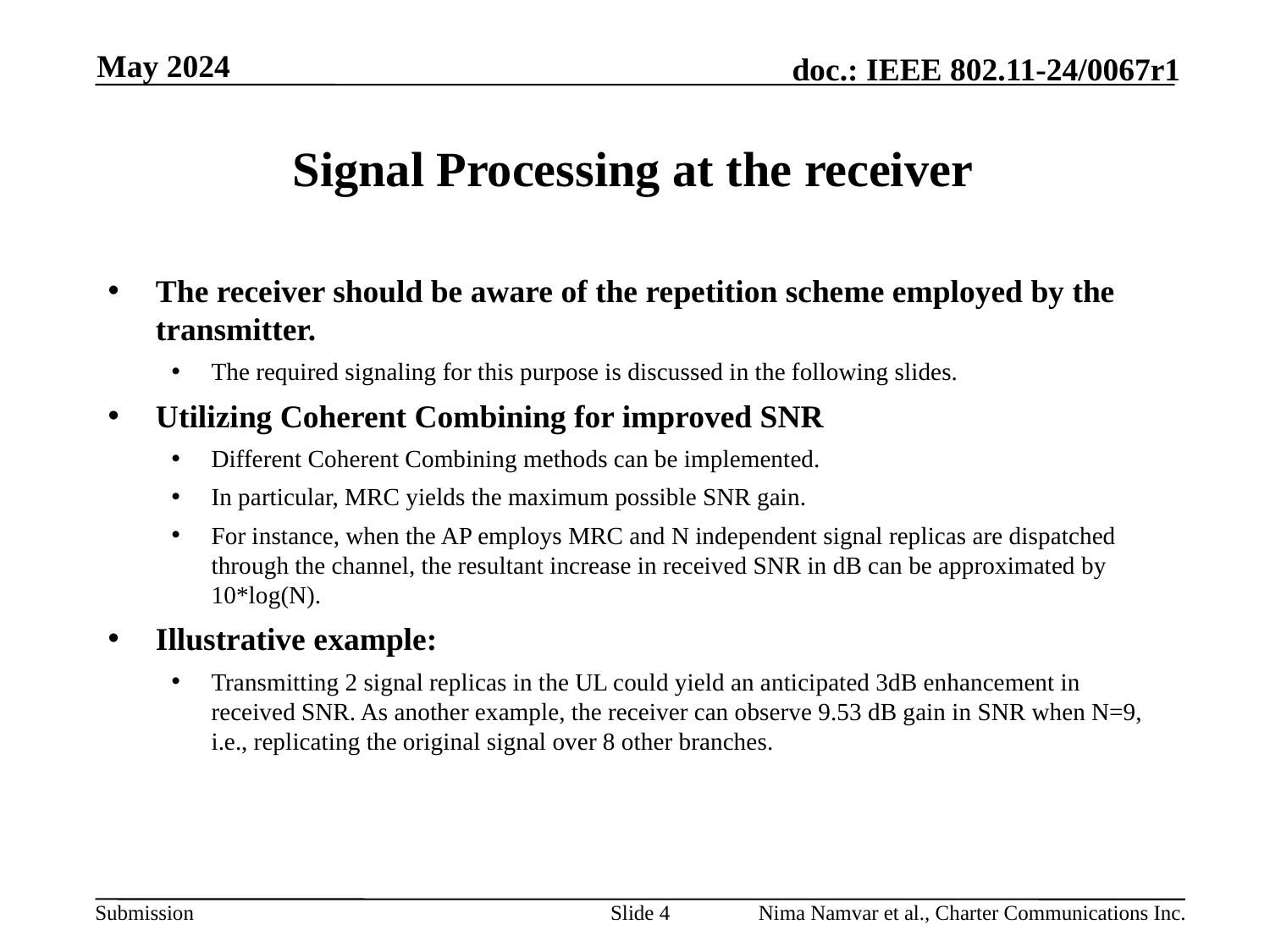

May 2024
# Signal Processing at the receiver
The receiver should be aware of the repetition scheme employed by the transmitter.
The required signaling for this purpose is discussed in the following slides.
Utilizing Coherent Combining for improved SNR
Different Coherent Combining methods can be implemented.
In particular, MRC yields the maximum possible SNR gain.
For instance, when the AP employs MRC and N independent signal replicas are dispatched through the channel, the resultant increase in received SNR in dB can be approximated by 10*log(N).
Illustrative example:
Transmitting 2 signal replicas in the UL could yield an anticipated 3dB enhancement in received SNR. As another example, the receiver can observe 9.53 dB gain in SNR when N=9, i.e., replicating the original signal over 8 other branches.

Slide 4
Nima Namvar et al., Charter Communications Inc.